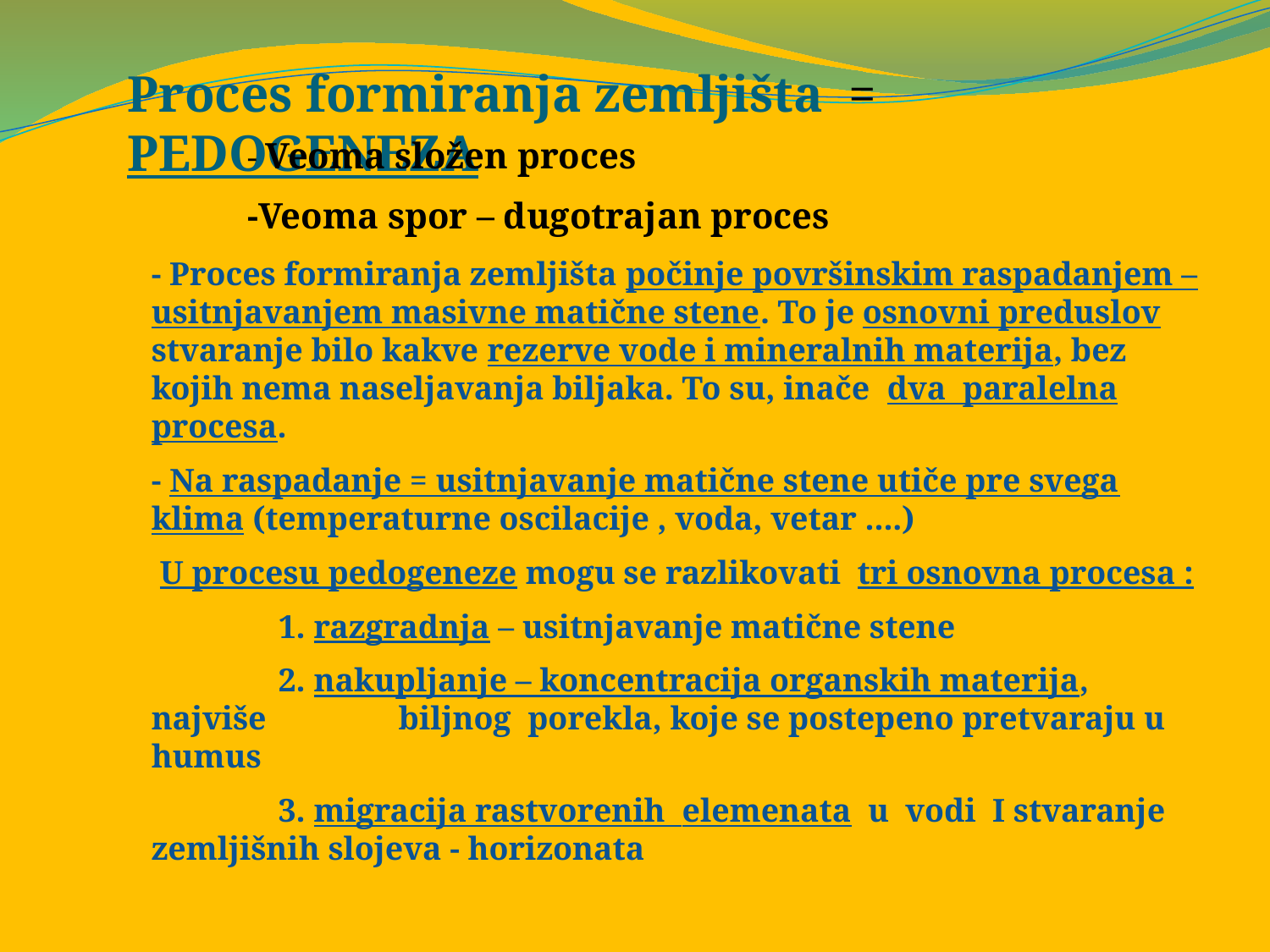

Proces formiranja zemljišta  = PEDOGENEZA
- Veoma složen proces
-Veoma spor – dugotrajan proces
- Proces formiranja zemljišta počinje površinskim raspadanjem – usitnjavanjem masivne matične stene. To je osnovni preduslov stvaranje bilo kakve rezerve vode i mineralnih materija, bez kojih nema naseljavanja biljaka. To su, inače  dva  paralelna procesa.
- Na raspadanje = usitnjavanje matične stene utiče pre svega klima (temperaturne oscilacije , voda, vetar ....)
U procesu pedogeneze mogu se razlikovati  tri osnovna procesa :
	1. razgradnja – usitnjavanje matične stene
	2. nakupljanje – koncentracija organskih materija, najviše                biljnog  porekla, koje se postepeno pretvaraju u humus
	3. migracija rastvorenih  elemenata  u  vodi  I stvaranje zemljišnih slojeva - horizonata